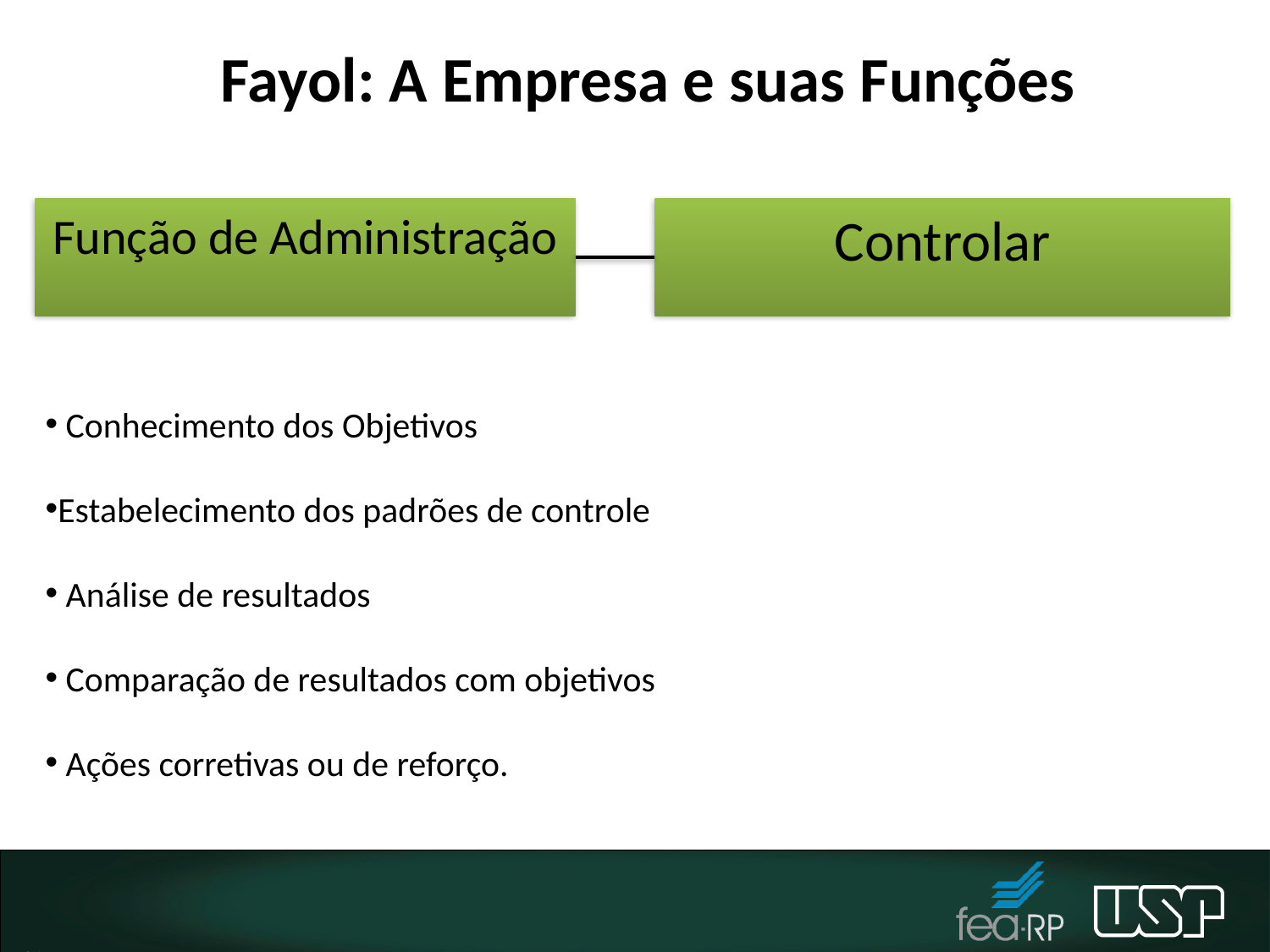

# Fayol: A Empresa e suas Funções
Função de Administração
Controlar

 Conhecimento dos Objetivos

Estabelecimento dos padrões de controle

 Análise de resultados

 Comparação de resultados com objetivos

 Ações corretivas ou de reforço.
21